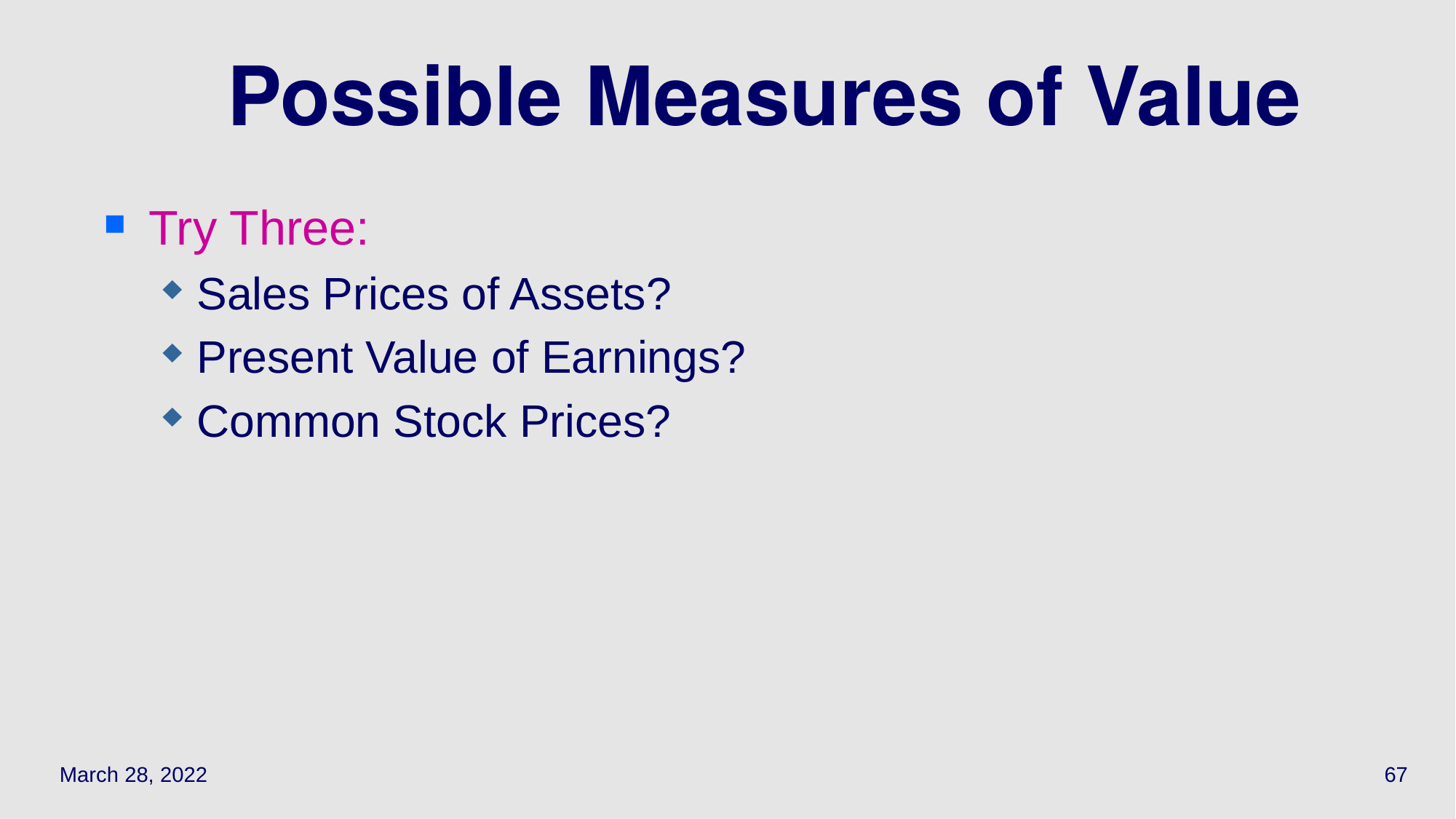

67
# Possible Measures of Value
Try Three:
Sales Prices of Assets?
Present Value of Earnings?
Common Stock Prices?
March 28, 2022